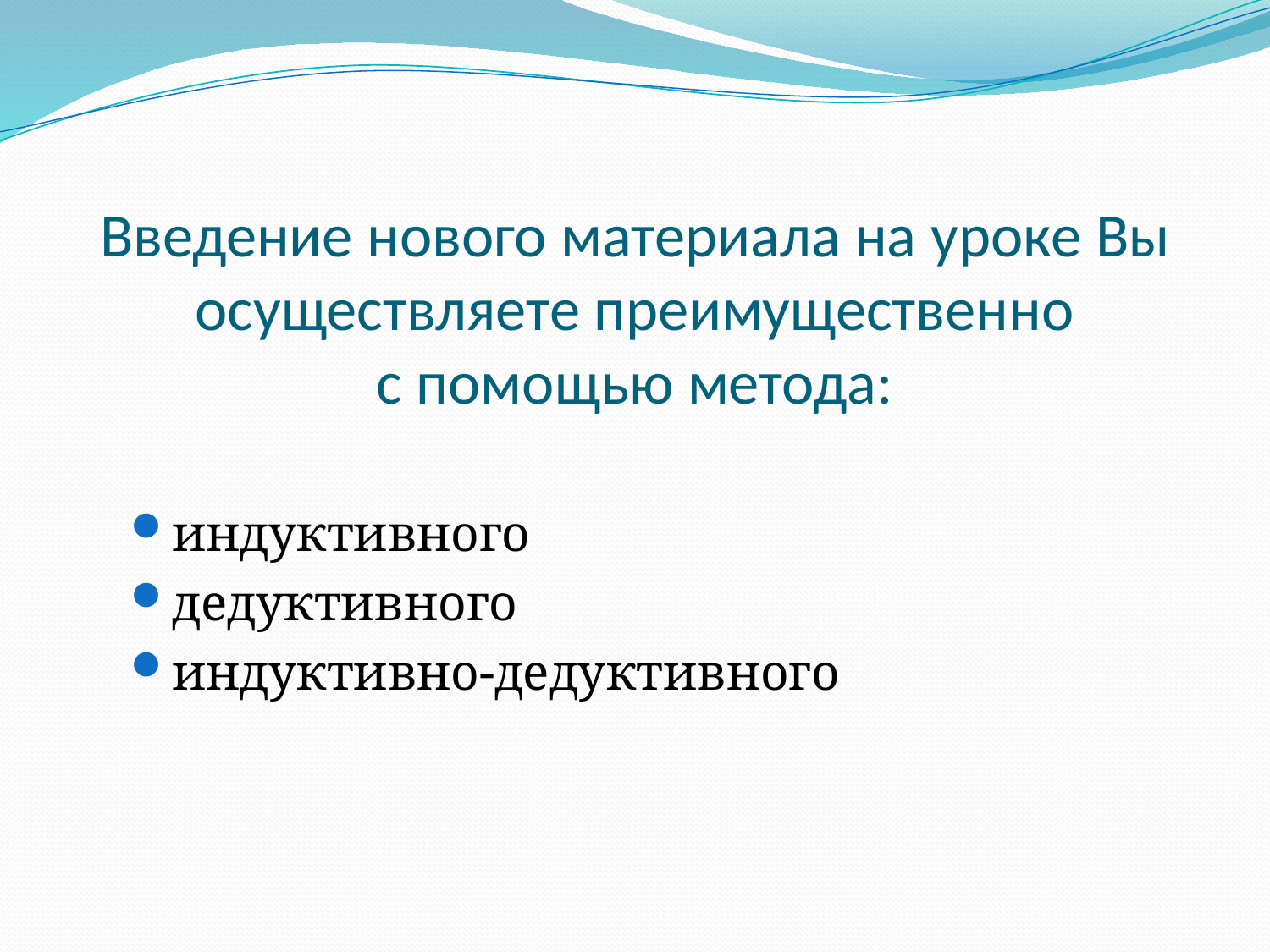

# Введение нового материала на уроке Вы осуществляете преимущественно с помощью метода:
индуктивного
дедуктивного
индуктивно-дедуктивного